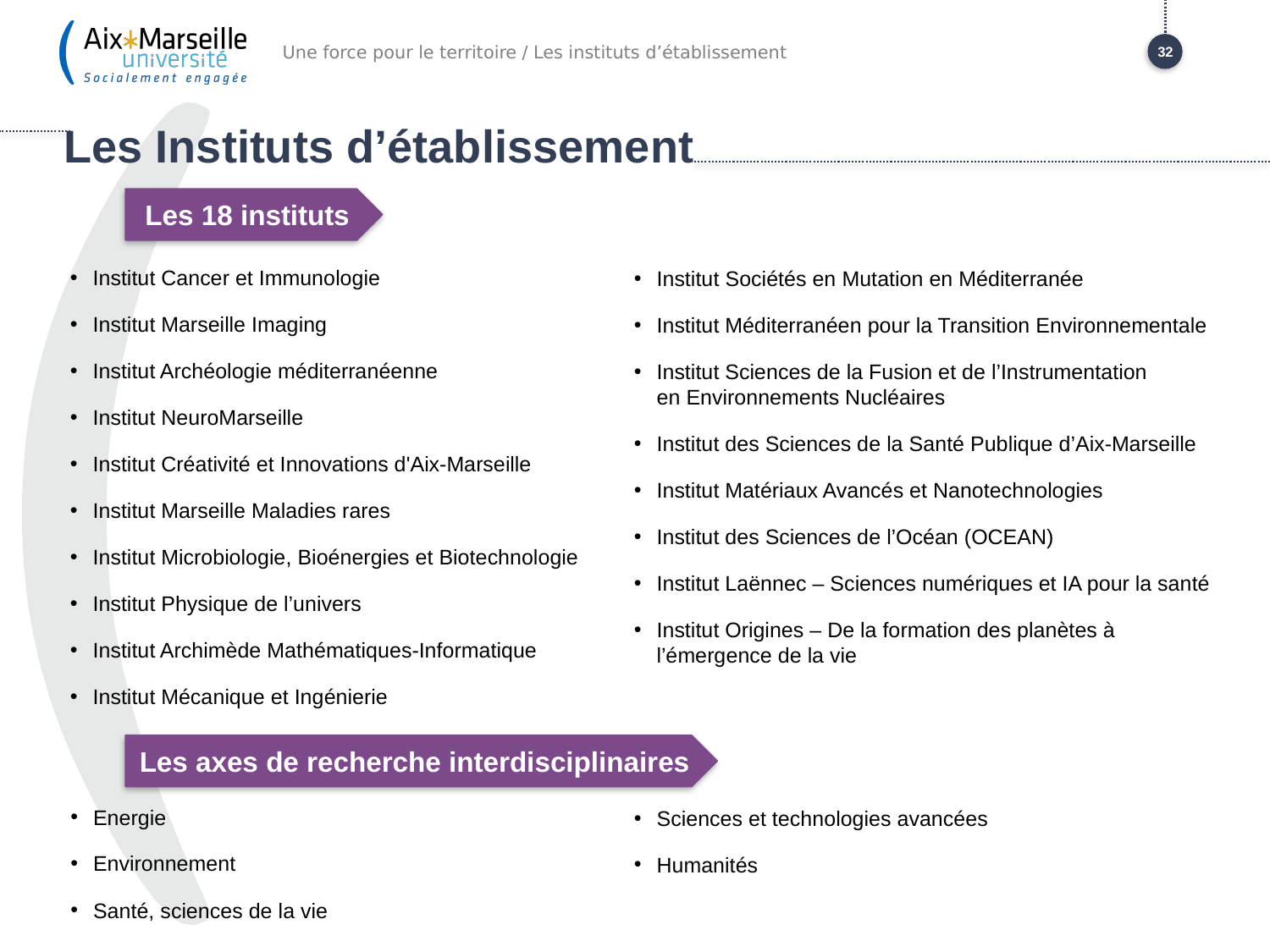

Une force pour le territoire / Les instituts d’établissement
32
# Les Instituts d’établissement
Les 18 instituts
Institut Cancer et Immunologie
Institut Marseille Imaging
Institut Archéologie méditerranéenne
Institut NeuroMarseille
Institut Créativité et Innovations d'Aix-Marseille
Institut Marseille Maladies rares
Institut Microbiologie, Bioénergies et Biotechnologie
Institut Physique de l’univers
Institut Archimède Mathématiques-Informatique
Institut Mécanique et Ingénierie

Institut Sociétés en Mutation en Méditerranée
Institut Méditerranéen pour la Transition Environnementale
Institut Sciences de la Fusion et de l’Instrumentation
en Environnements Nucléaires
Institut des Sciences de la Santé Publique d’Aix-Marseille
Institut Matériaux Avancés et Nanotechnologies
Institut des Sciences de l’Océan (OCEAN)
Institut Laënnec – Sciences numériques et IA pour la santé
Institut Origines – De la formation des planètes à l’émergence de la vie

Les axes de recherche interdisciplinaires
Energie
Environnement
Santé, sciences de la vie

Sciences et technologies avancées
Humanités